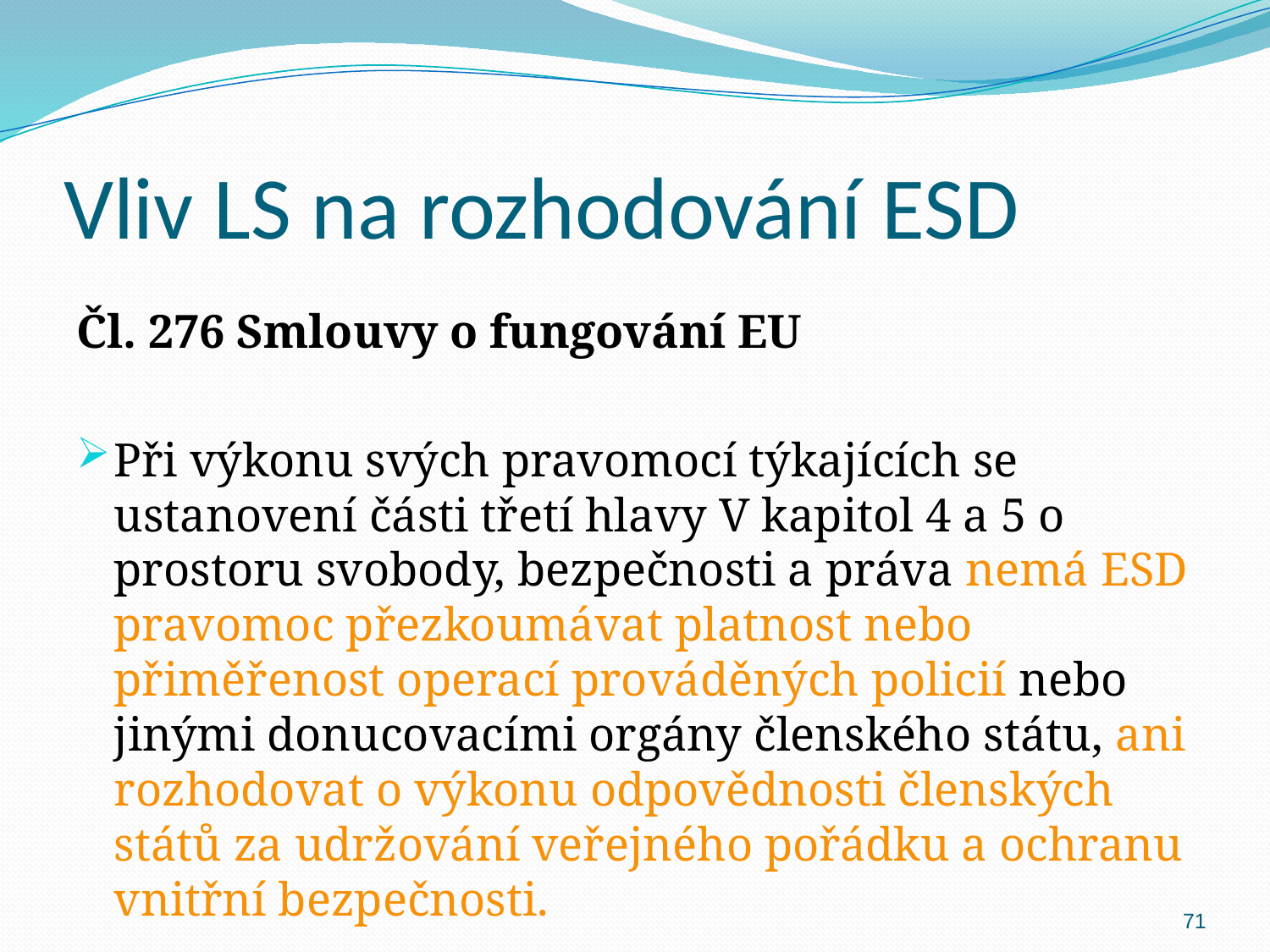

# Vliv LS na rozhodování ESD
Čl. 276 Smlouvy o fungování EU

Při výkonu svých pravomocí týkajících se ustanovení části třetí hlavy V kapitol 4 a 5 o prostoru svobody, bezpečnosti a práva nemá ESD pravomoc přezkoumávat platnost nebo přiměřenost operací prováděných policií nebo jinými donucovacími orgány členského státu, ani rozhodovat o výkonu odpovědnosti členských států za udržování veřejného pořádku a ochranu vnitřní bezpečnosti.
71